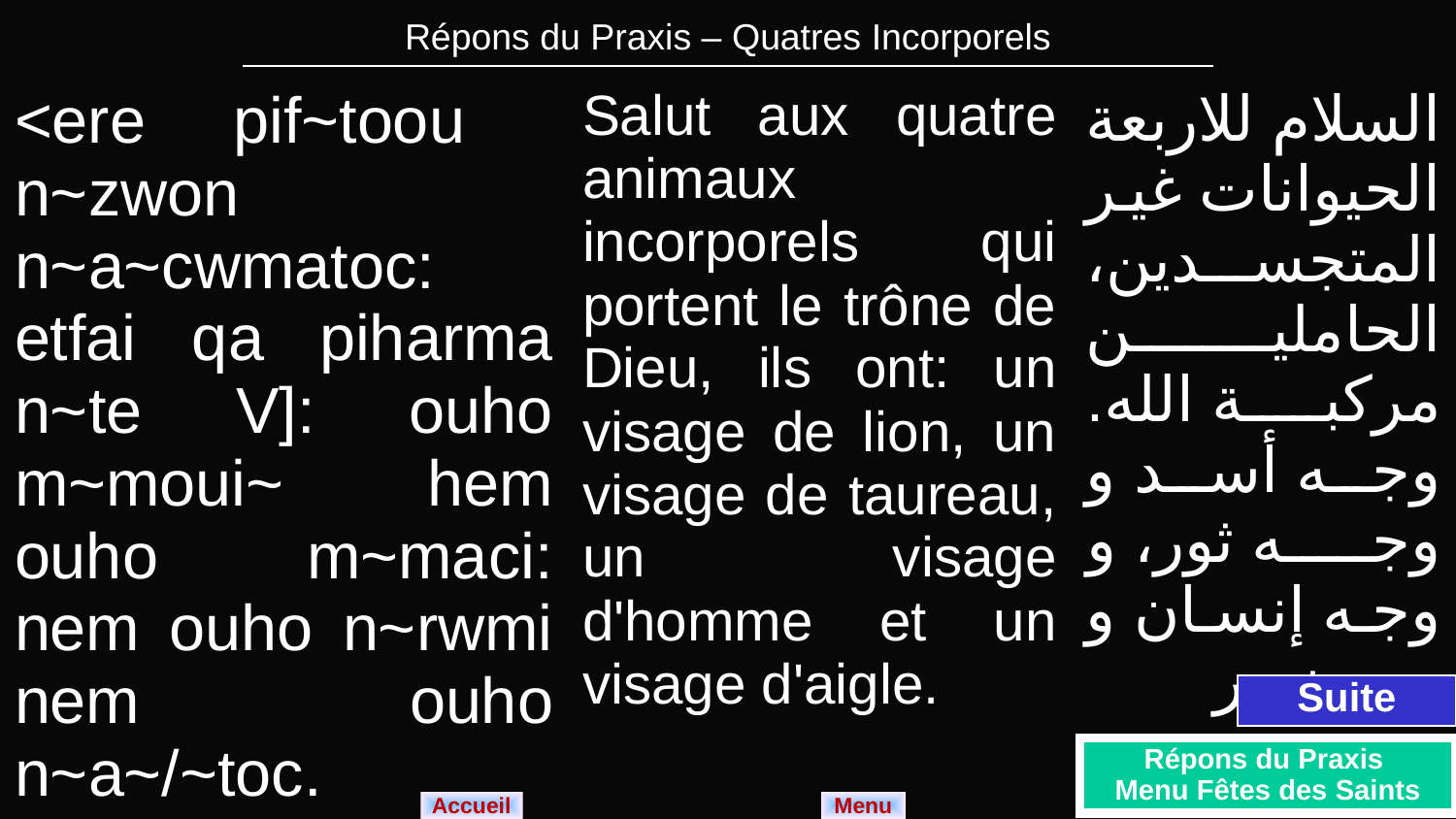

| Répons du Praxis – Quatres Incorporels |
| --- |
| <ere pif~toou n~zwon n~a~cwmatoc: etfai qa piharma n~te V]: ouho m~moui~ hem ouho m~maci: nem ouho n~rwmi nem ouho n~a~/~toc. | Salut aux quatre animaux incorporels qui portent le trône de Dieu, ils ont: un visage de lion, un visage de taureau, un visage d'homme et un visage d'aigle. | السلام للاربعة الحيوانات غير المتجسدين، الحاملين مركبة الله. وجه أسد و وجه ثور، و وجه إنسان و وجه نسر |
| --- | --- | --- |
Suite
Répons du Praxis
Menu Fêtes des Saints
Menu